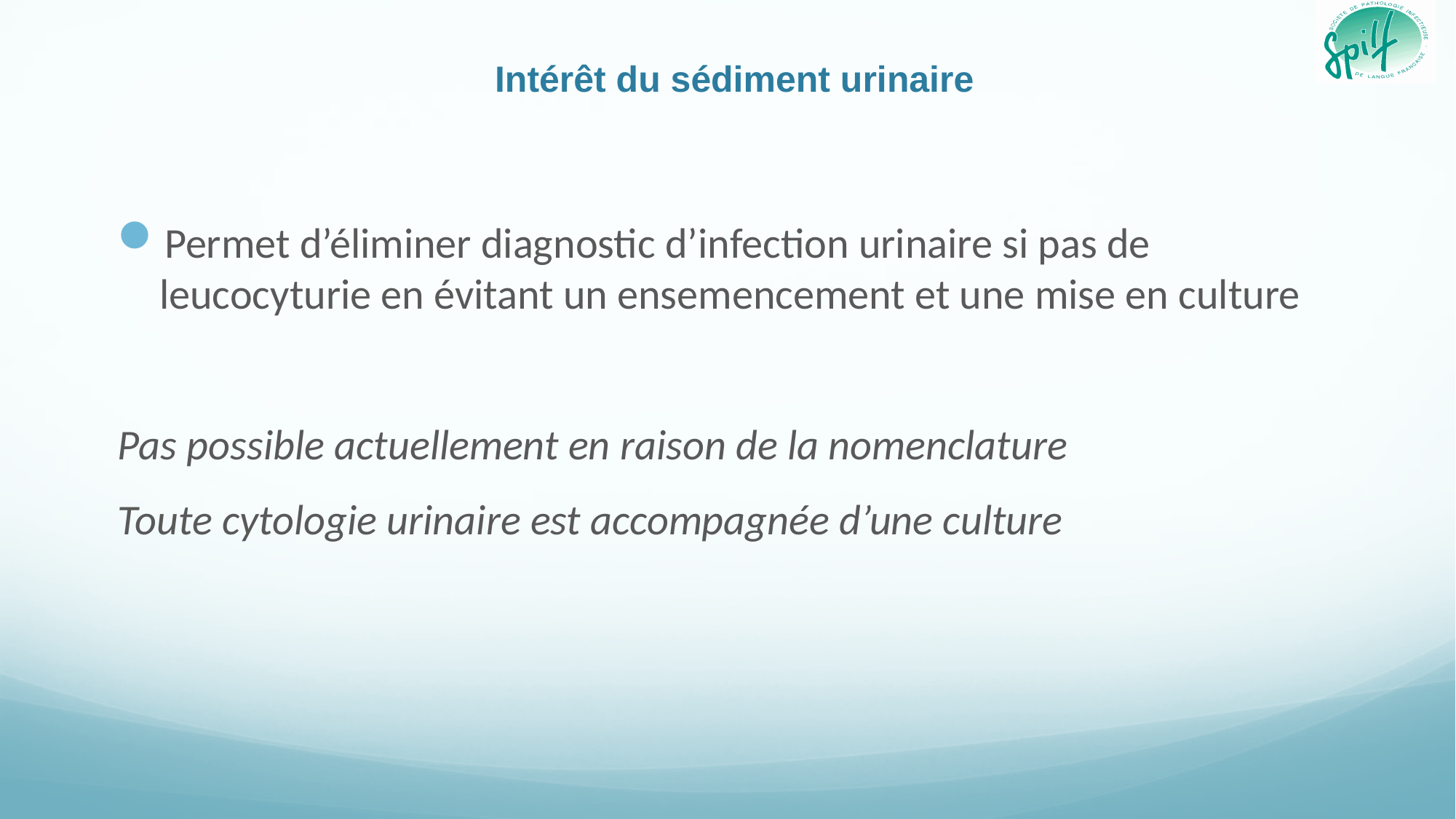

# Intérêt du sédiment urinaire
Permet d’éliminer diagnostic d’infection urinaire si pas de leucocyturie en évitant un ensemencement et une mise en culture

Pas possible actuellement en raison de la nomenclature
Toute cytologie urinaire est accompagnée d’une culture